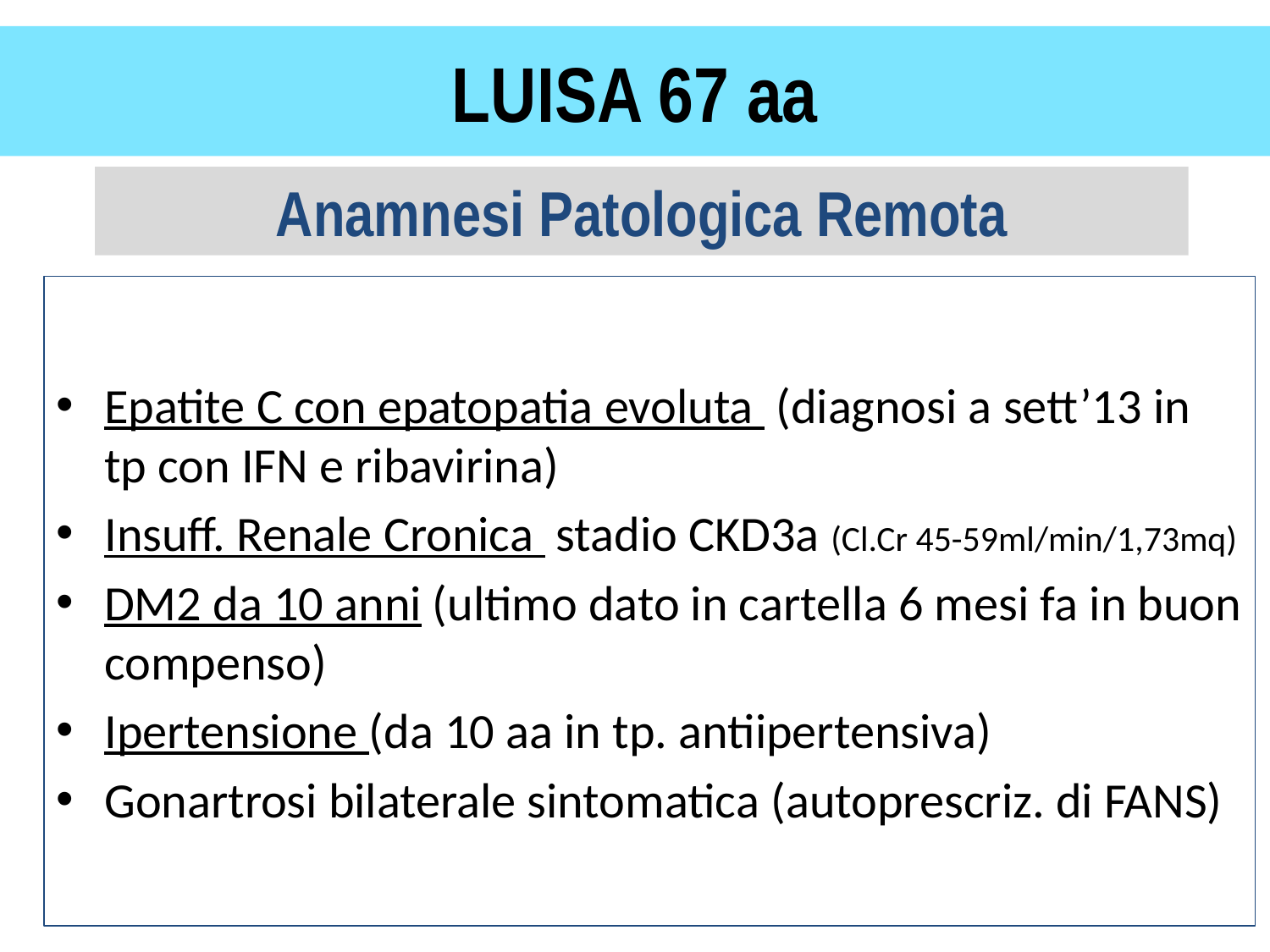

# LUISA 67 aa
Anamnesi Patologica Remota
Epatite C con epatopatia evoluta  (diagnosi a sett’13 in tp con IFN e ribavirina)
Insuff. Renale Cronica  stadio CKD3a (Cl.Cr 45-59ml/min/1,73mq)
DM2 da 10 anni (ultimo dato in cartella 6 mesi fa in buon compenso)
Ipertensione (da 10 aa in tp. antiipertensiva)
Gonartrosi bilaterale sintomatica (autoprescriz. di FANS)